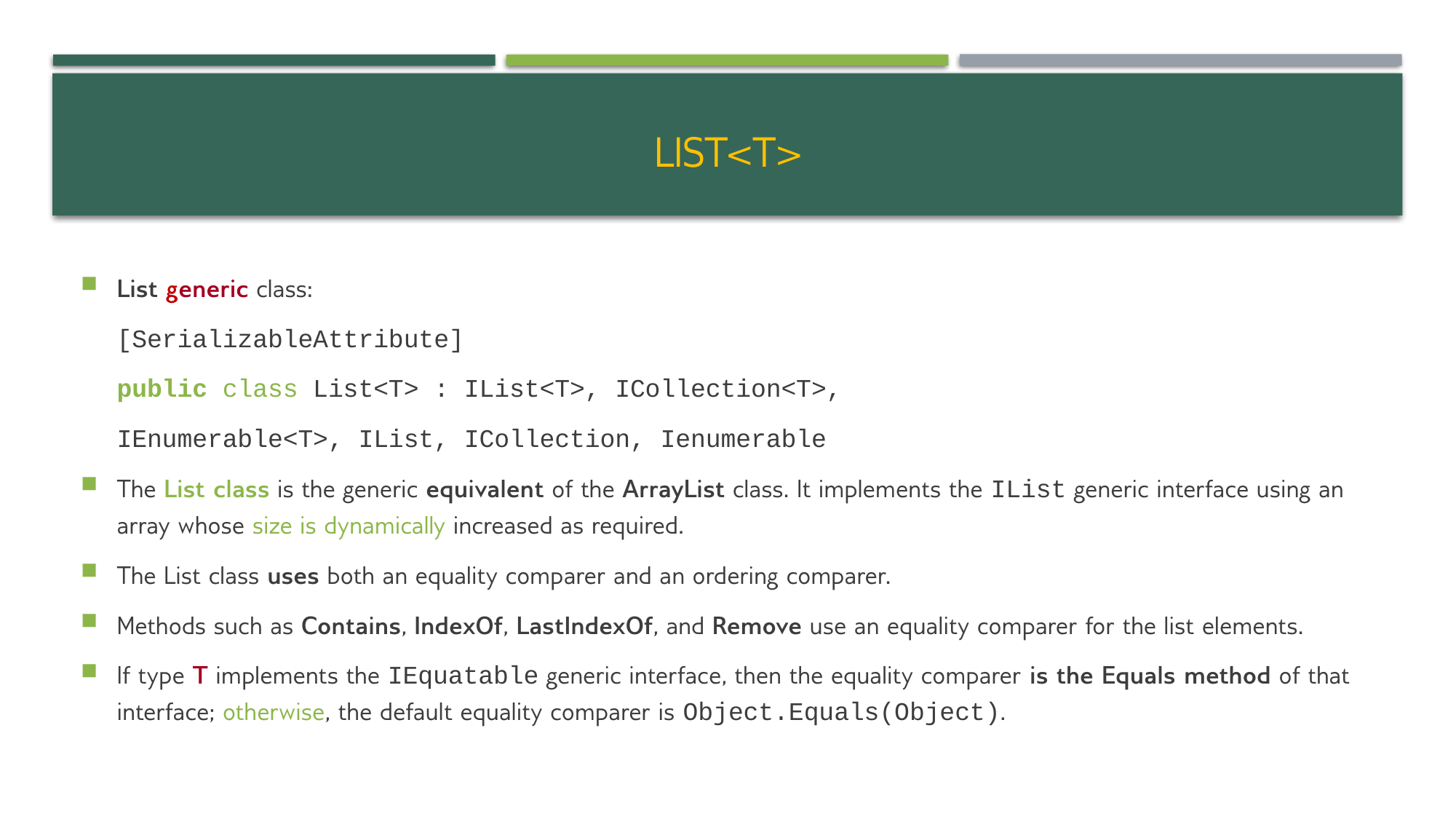

# List<T>
List generic class:
		[SerializableAttribute]
		public class List<T> : IList<T>, ICollection<T>,
			IEnumerable<T>, IList, ICollection, Ienumerable
The List class is the generic equivalent of the ArrayList class. It implements the IList generic interface using an array whose size is dynamically increased as required.
The List class uses both an equality comparer and an ordering comparer.
Methods such as Contains, IndexOf, LastIndexOf, and Remove use an equality comparer for the list elements.
If type T implements the IEquatable generic interface, then the equality comparer is the Equals method of that interface; otherwise, the default equality comparer is Object.Equals(Object).